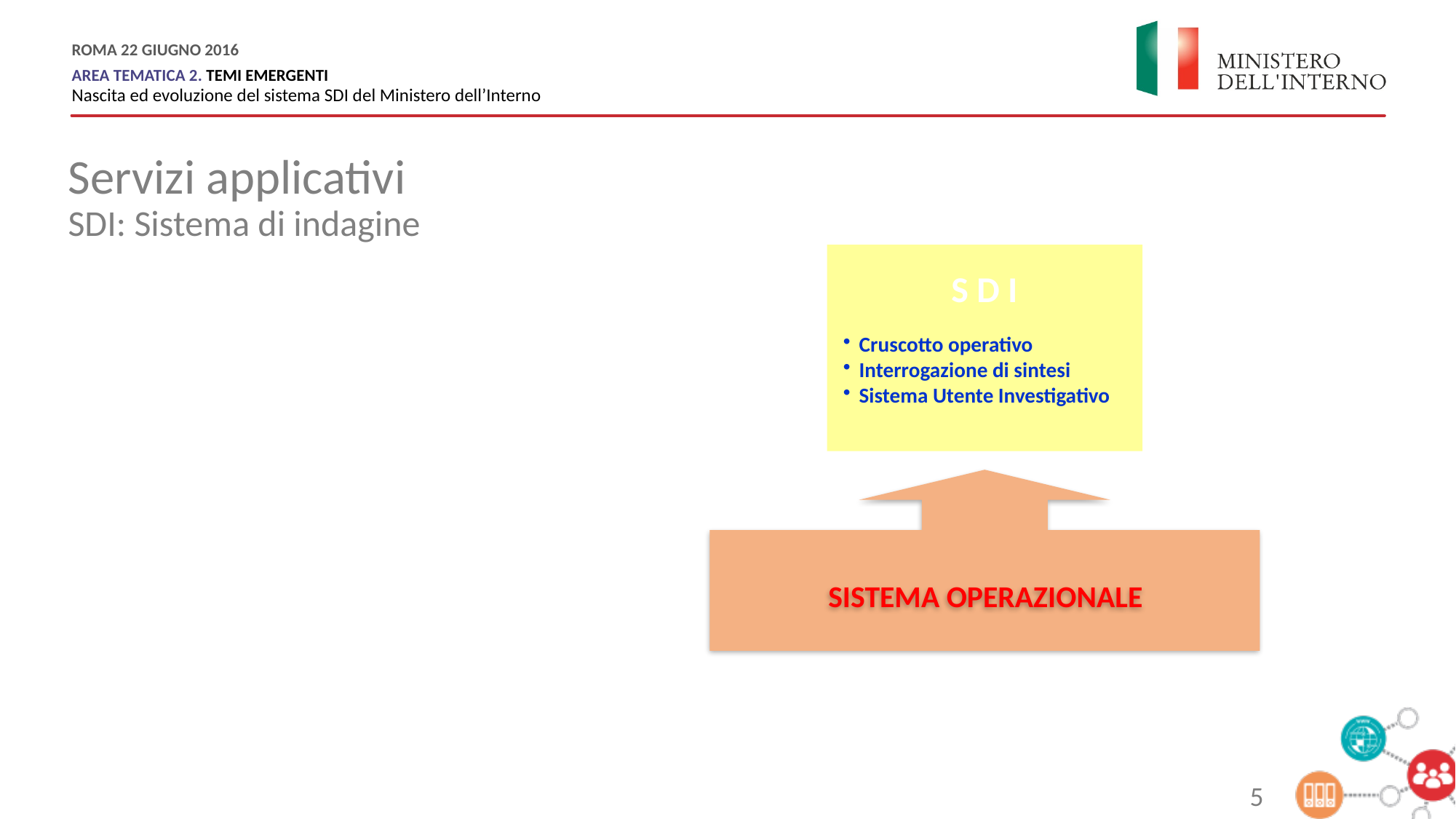

Servizi applicativi
SDI: Sistema di indagine

S D I
 Cruscotto operativo
 Interrogazione di sintesi
 Sistema Utente Investigativo

SISTEMA OPERAZIONALE
5